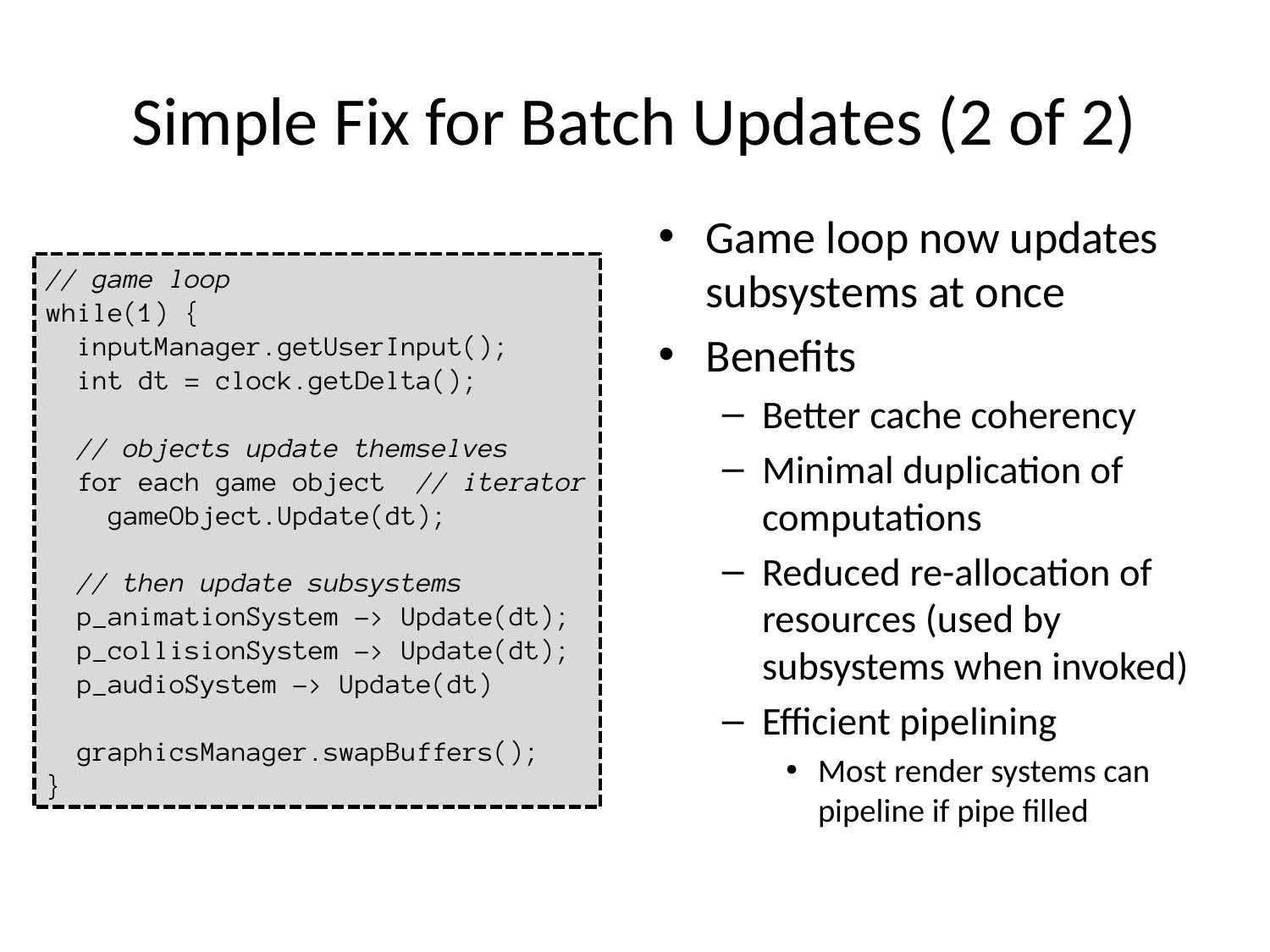

# Simple Fix for Batch Updates (2 of 2)
Game loop now updates subsystems at once
Benefits
Better cache coherency
Minimal duplication of computations
Reduced re-allocation of resources (used by subsystems when invoked)
Efficient pipelining
Most render systems can pipeline if pipe filled
// game loop
while(1) {
  inputManager.getUserInput();
  int dt = clock.getDelta();

  // objects update themselves
  for each game object  // iterator
    gameObject.Update(dt);

  // then update subsystems
  p_animationSystem -> Update(dt);
  p_collisionSystem -> Update(dt);
  p_audioSystem -> Update(dt)

  graphicsManager.swapBuffers();
}